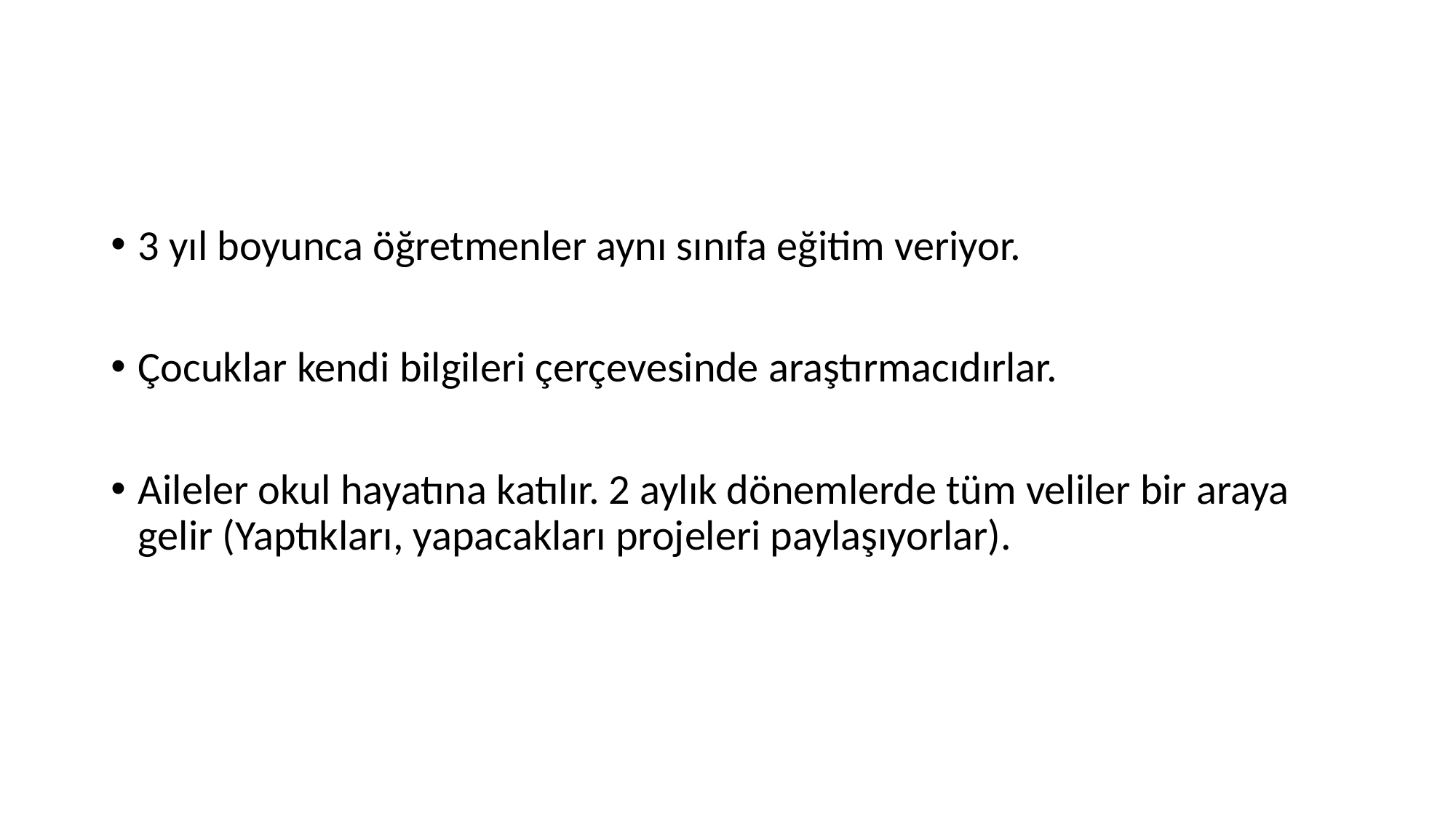

#
3 yıl boyunca öğretmenler aynı sınıfa eğitim veriyor.

Çocuklar kendi bilgileri çerçevesinde araştırmacıdırlar.

Aileler okul hayatına katılır. 2 aylık dönemlerde tüm veliler bir araya gelir (Yaptıkları, yapacakları projeleri paylaşıyorlar).